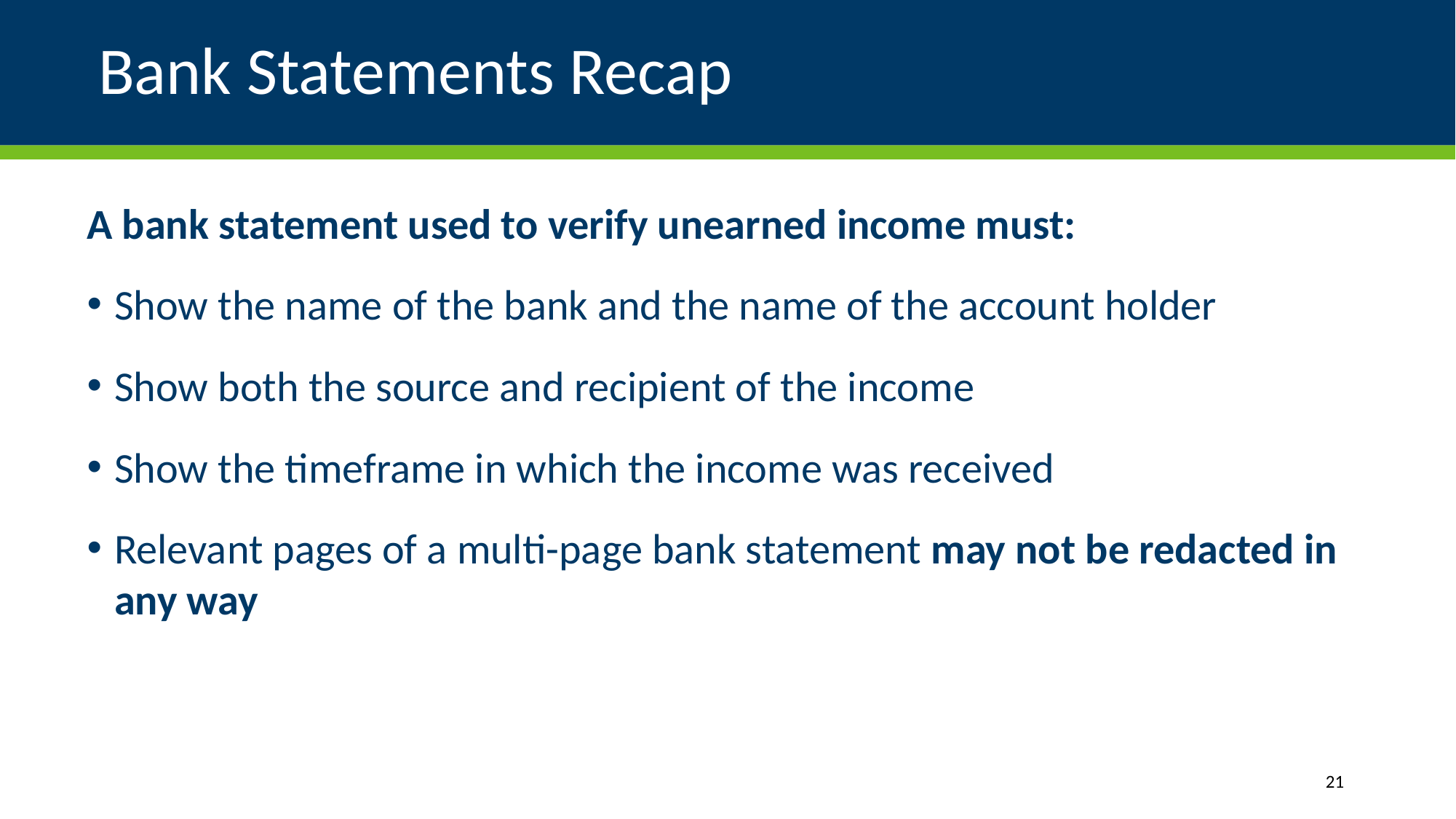

# Bank Statements Recap
A bank statement used to verify unearned income must:
Show the name of the bank and the name of the account holder
Show both the source and recipient of the income
Show the timeframe in which the income was received
Relevant pages of a multi-page bank statement may not be redacted in any way

21